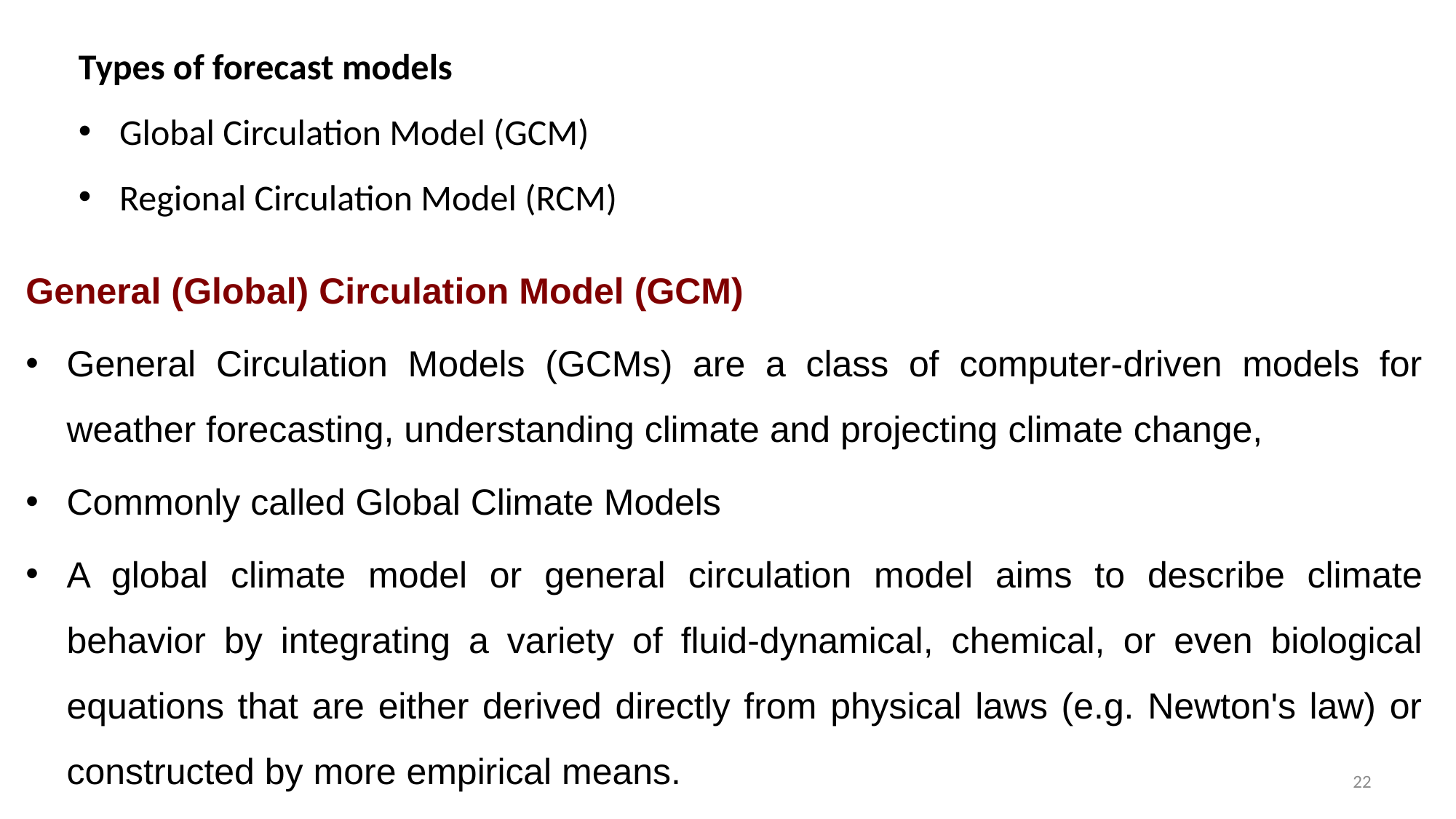

Types of forecast models
Global Circulation Model (GCM)
Regional Circulation Model (RCM)
General (Global) Circulation Model (GCM)
General Circulation Models (GCMs) are a class of computer-driven models for weather forecasting, understanding climate and projecting climate change,
Commonly called Global Climate Models
A global climate model or general circulation model aims to describe climate behavior by integrating a variety of fluid-dynamical, chemical, or even biological equations that are either derived directly from physical laws (e.g. Newton's law) or constructed by more empirical means.
22